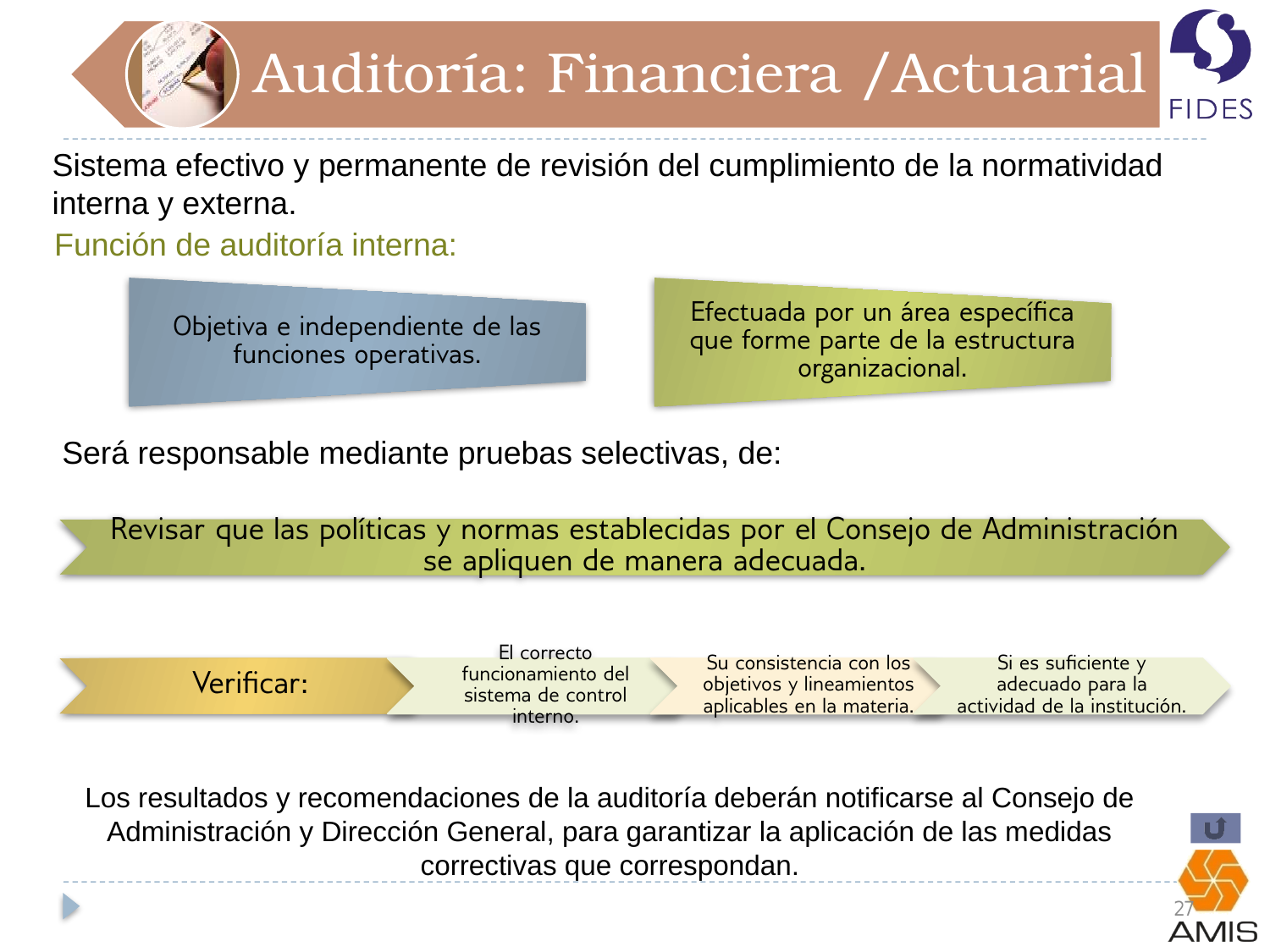

Auditoría: Financiera /Actuarial

Sistema efectivo y permanente de revisión del cumplimiento de la normatividad interna y externa.
Función de auditoría interna:
Objetiva e independiente de las funciones operativas.
Efectuada por un área específica que forme parte de la estructura organizacional.
Será responsable mediante pruebas selectivas, de:
Revisar que las políticas y normas establecidas por el Consejo de Administración se apliquen de manera adecuada.
Verificar:
El correcto funcionamiento del sistema de control interno.
Su consistencia con los objetivos y lineamientos aplicables en la materia.
Si es suficiente y adecuado para la actividad de la institución.
Los resultados y recomendaciones de la auditoría deberán notificarse al Consejo de Administración y Dirección General, para garantizar la aplicación de las medidas correctivas que correspondan.

27